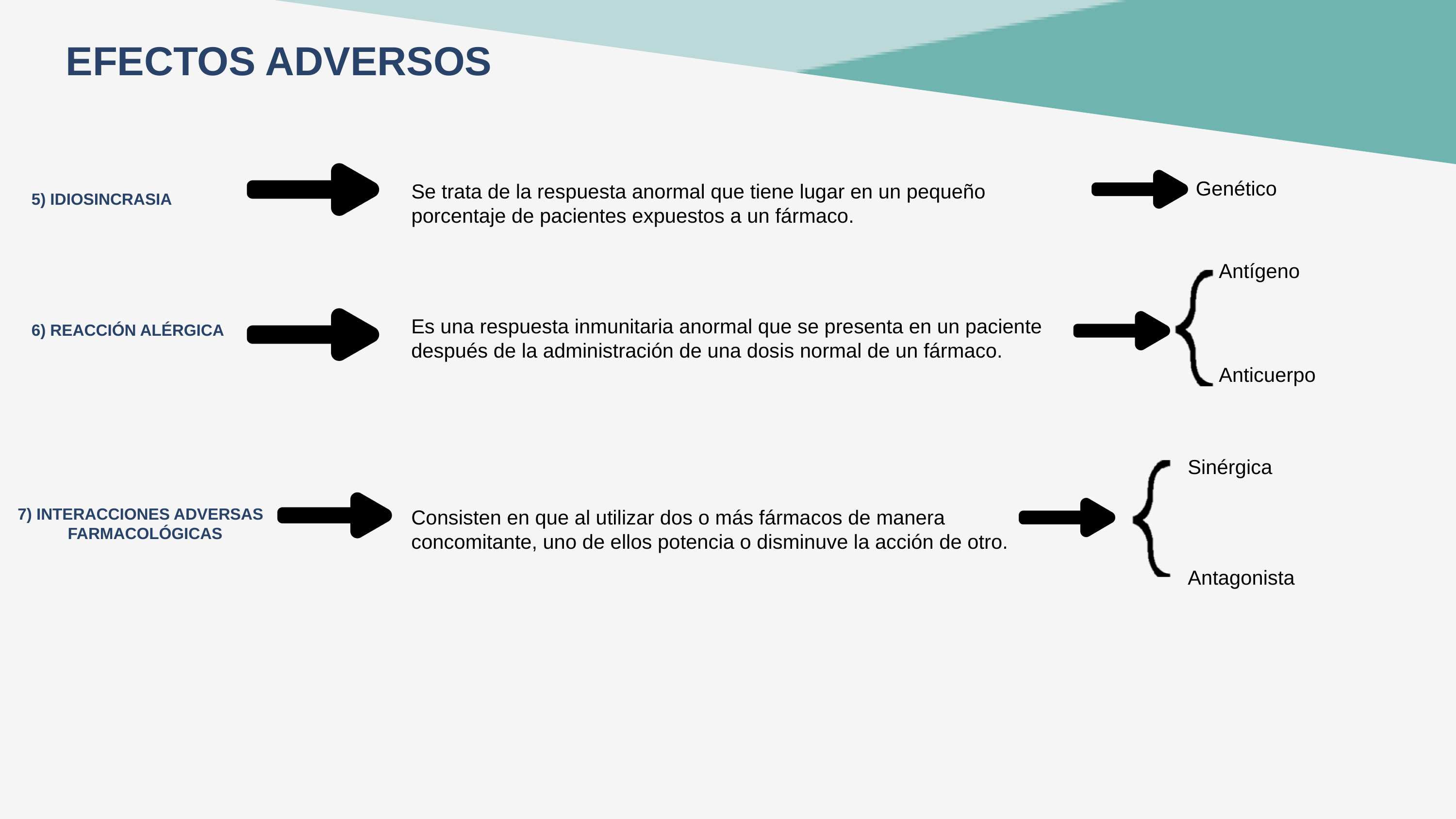

EFECTOS ADVERSOS

Genético

Se trata de la respuesta anormal que tiene lugar en un pequeño porcentaje de pacientes expuestos a un fármaco.

5) IDIOSINCRASIA

Antígeno

Es una respuesta inmunitaria anormal que se presenta en un paciente después de la administración de una dosis normal de un fármaco.

6) REACCIÓN ALÉRGICA

Anticuerpo

Sinérgica

7) INTERACCIONES ADVERSAS
FARMACOLÓGICAS

Consisten en que al utilizar dos o más fármacos de manera concomitante, uno de ellos potencia o disminuve la acción de otro.

Antagonista